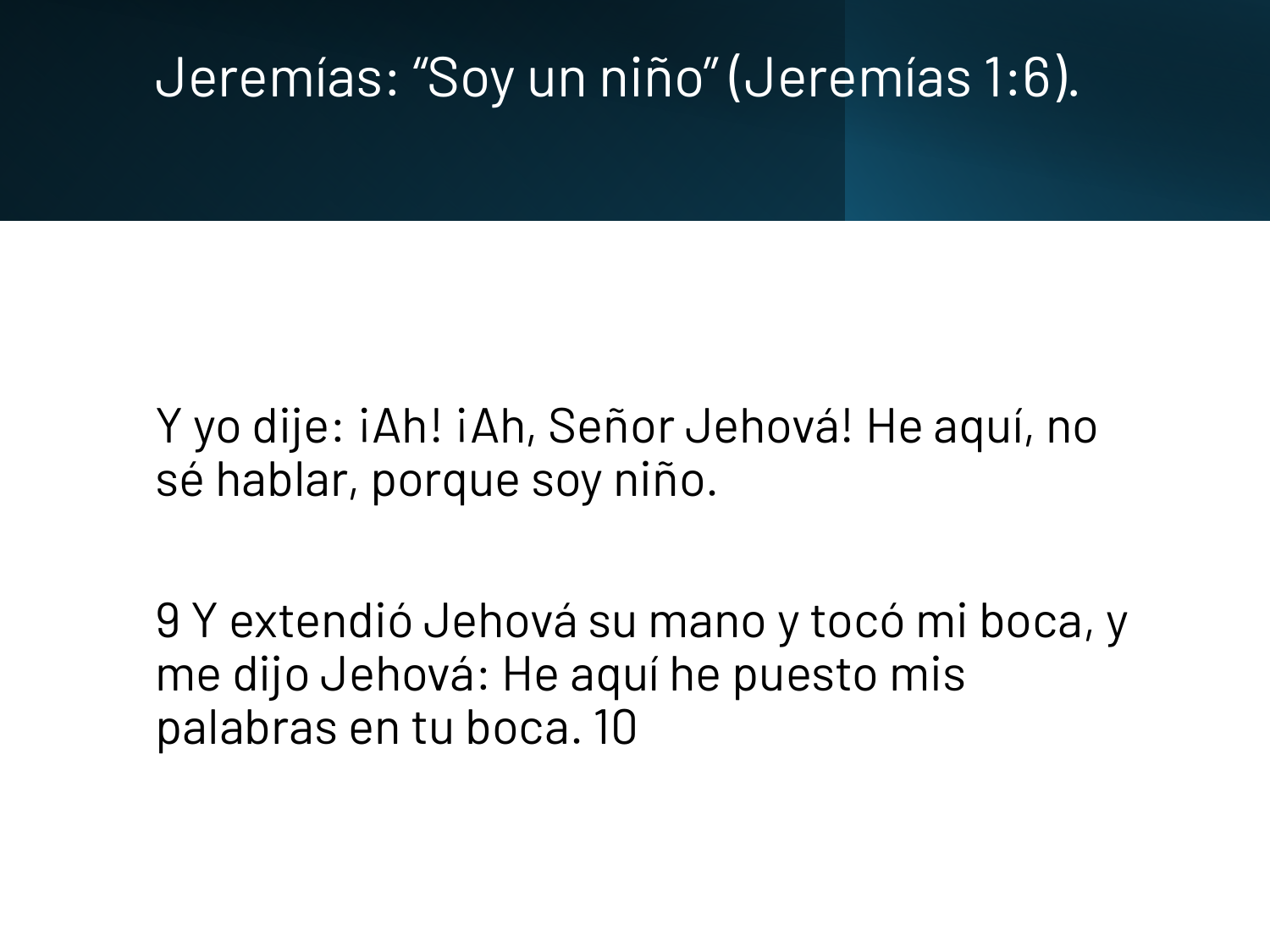

# Jeremías: “Soy un niño” (Jeremías 1:6).
Y yo dije: ¡Ah! ¡Ah, Señor Jehová! He aquí, no sé hablar, porque soy niño.

9 Y extendió Jehová su mano y tocó mi boca, y me dijo Jehová: He aquí he puesto mis palabras en tu boca. 10